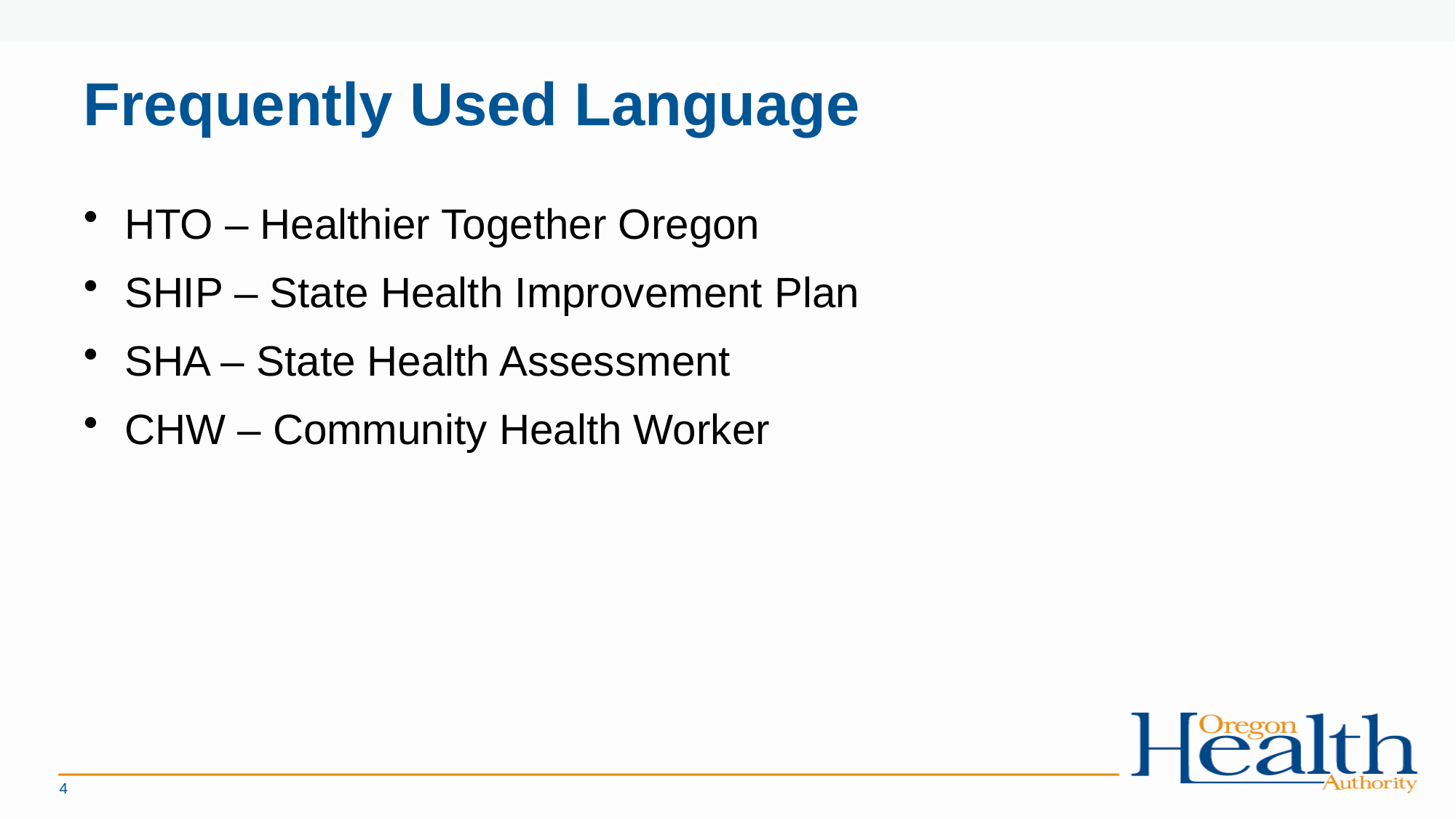

# Frequently Used Language
HTO – Healthier Together Oregon
SHIP – State Health Improvement Plan
SHA – State Health Assessment
CHW – Community Health Worker
4